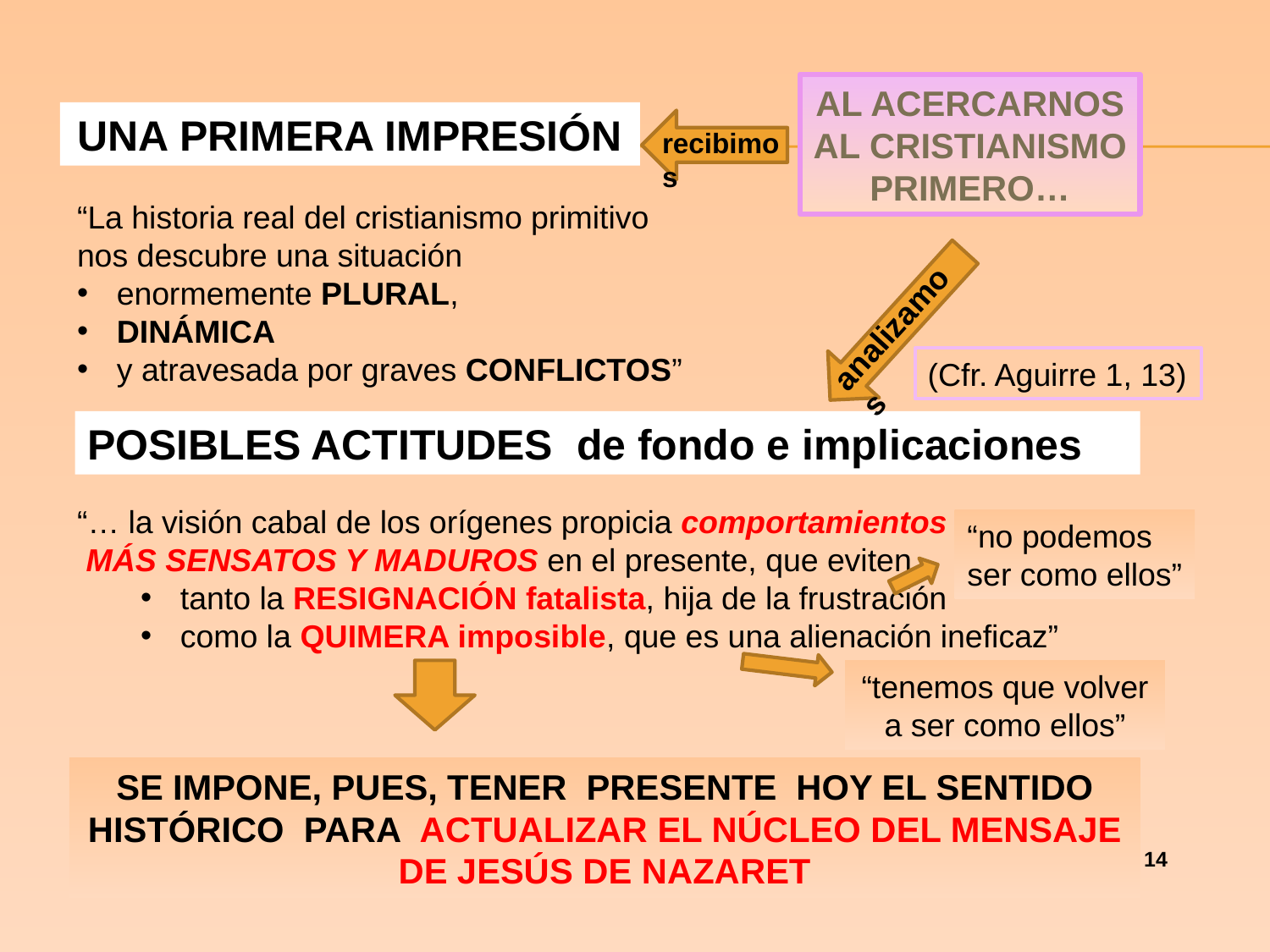

AL ACERCARNOS AL CRISTIANISMO PRIMERO…
UNA PRIMERA IMPRESIÓN

recibimos
“La historia real del cristianismo primitivo
nos descubre una situación
enormemente PLURAL,
DINÁMICA
y atravesada por graves CONFLICTOS”

“… la visión cabal de los orígenes propicia comportamientos
 MÁS SENSATOS Y MADUROS en el presente, que eviten
tanto la RESIGNACIÓN fatalista, hija de la frustración
como la QUIMERA imposible, que es una alienación ineficaz”

analizamos
(Cfr. Aguirre 1, 13)
POSIBLES ACTITUDES  de fondo e implicaciones
“no podemos ser como ellos”

“tenemos que volver a ser como ellos”
SE IMPONE, PUES, TENER  PRESENTE  HOY EL SENTIDO HISTÓRICO  PARA  ACTUALIZAR EL NÚCLEO DEL MENSAJE DE JESÚS DE NAZARET
14